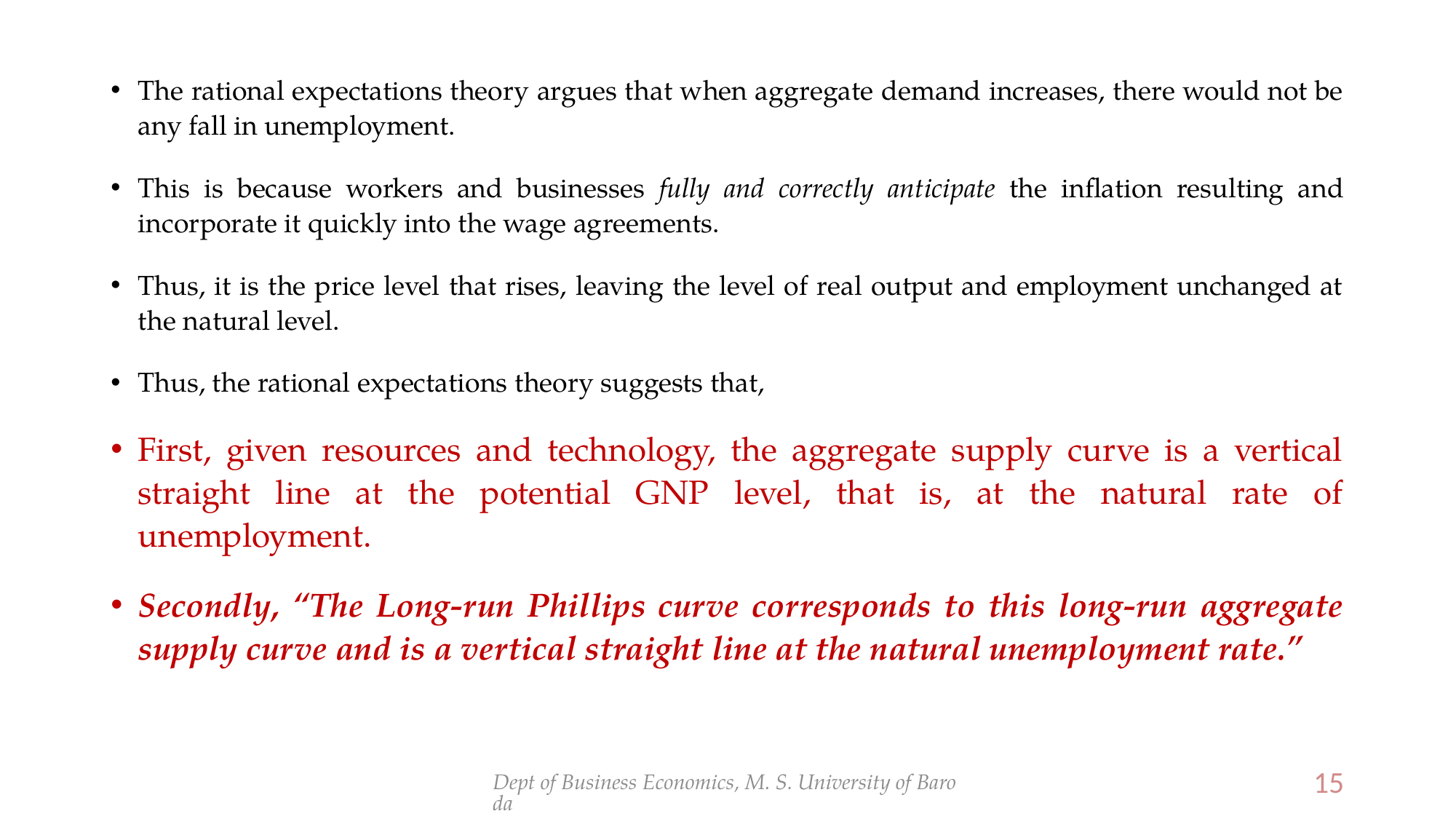

The rational expectations theory argues that when aggregate demand increases, there would not be any fall in unemployment.
This is because workers and businesses fully and correctly anticipate the inflation resulting and incorporate it quickly into the wage agreements.
Thus, it is the price level that rises, leaving the level of real output and employment unchanged at the natural level.
Thus, the rational expectations theory suggests that,
First, given resources and technology, the aggregate supply curve is a vertical straight line at the potential GNP level, that is, at the natural rate of unemployment.
Secondly, “The Long-run Phillips curve corresponds to this long-run aggregate supply curve and is a vertical straight line at the natural unemployment rate.”

Dept of Business Economics, M. S. University of Baroda
15